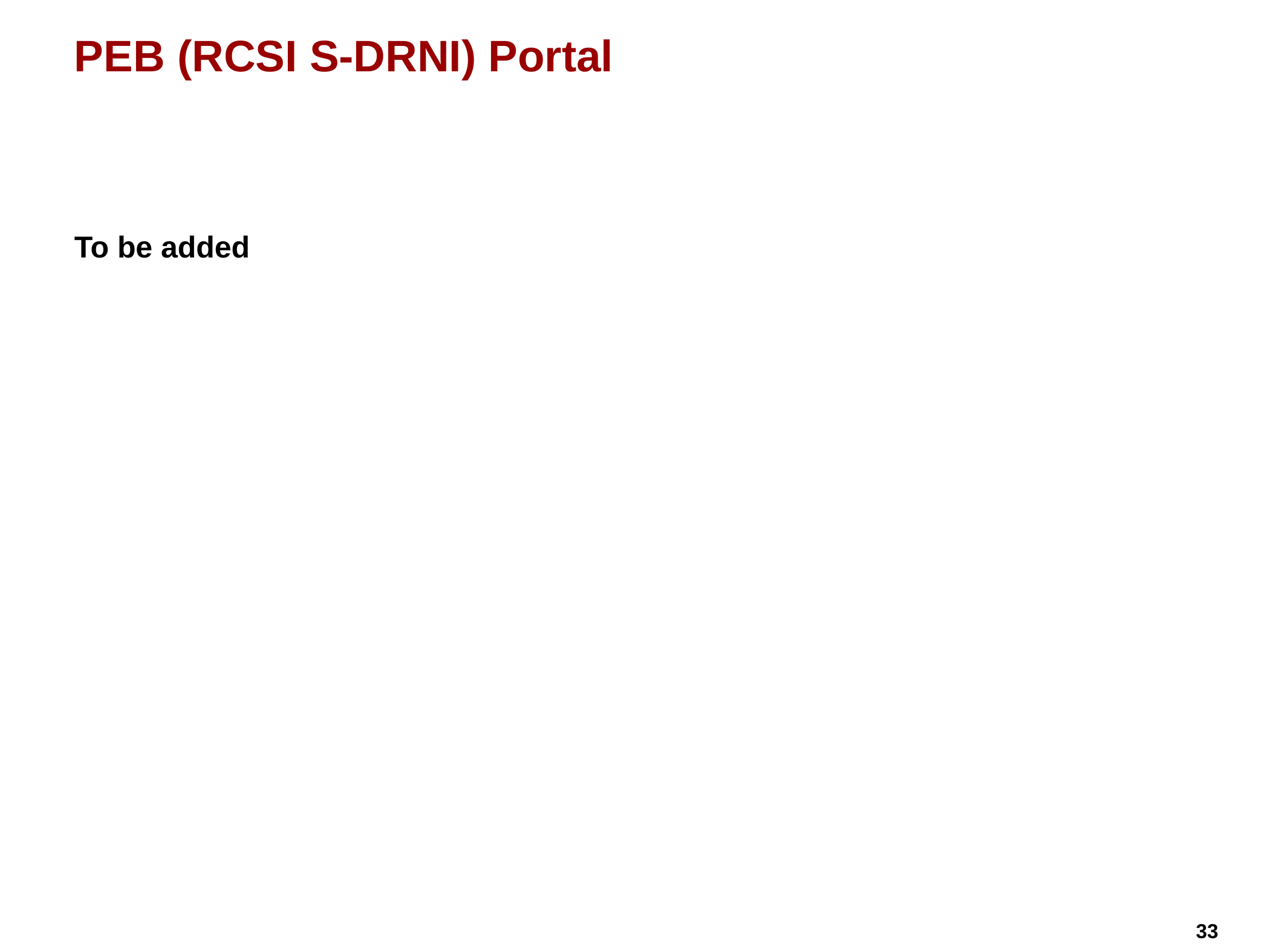

# PEB (RCSI S-DRNI) Portal
To be added